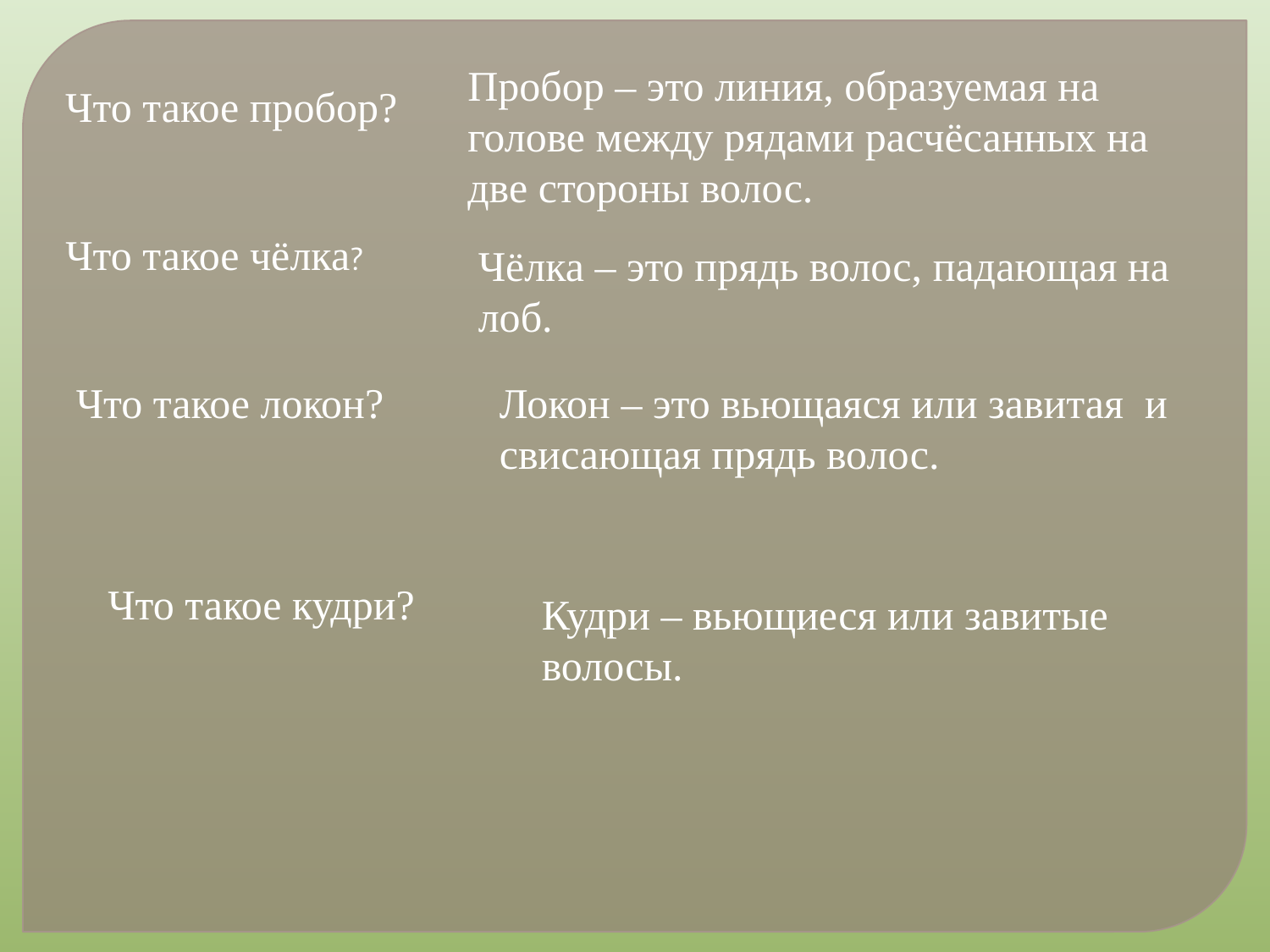

Пробор – это линия, образуемая на голове между рядами расчёсанных на две стороны волос.
Что такое пробор?
Что такое чёлка?
Чёлка – это прядь волос, падающая на лоб.
Что такое локон?
Локон – это вьющаяся или завитая  и свисающая прядь волос.

Что такое кудри?
Кудри – вьющиеся или завитые волосы.